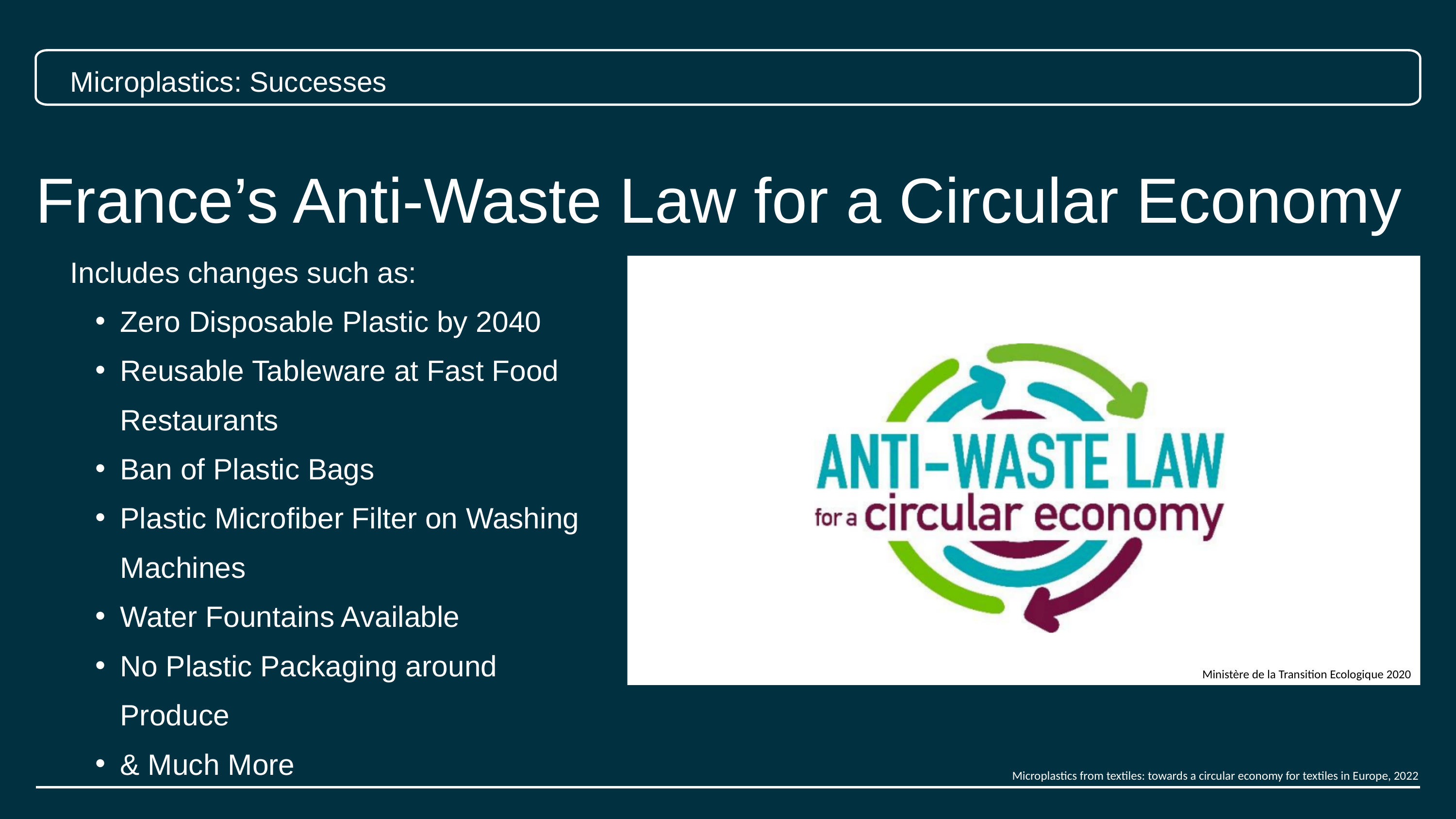

Microplastics: Successes
France’s Anti-Waste Law for a Circular Economy
Includes changes such as:
Zero Disposable Plastic by 2040
Reusable Tableware at Fast Food Restaurants
Ban of Plastic Bags
Plastic Microfiber Filter on Washing Machines
Water Fountains Available
No Plastic Packaging around Produce
& Much More

Ministère de la Transition Ecologique 2020
Microplastics from textiles: towards a circular economy for textiles in Europe, 2022